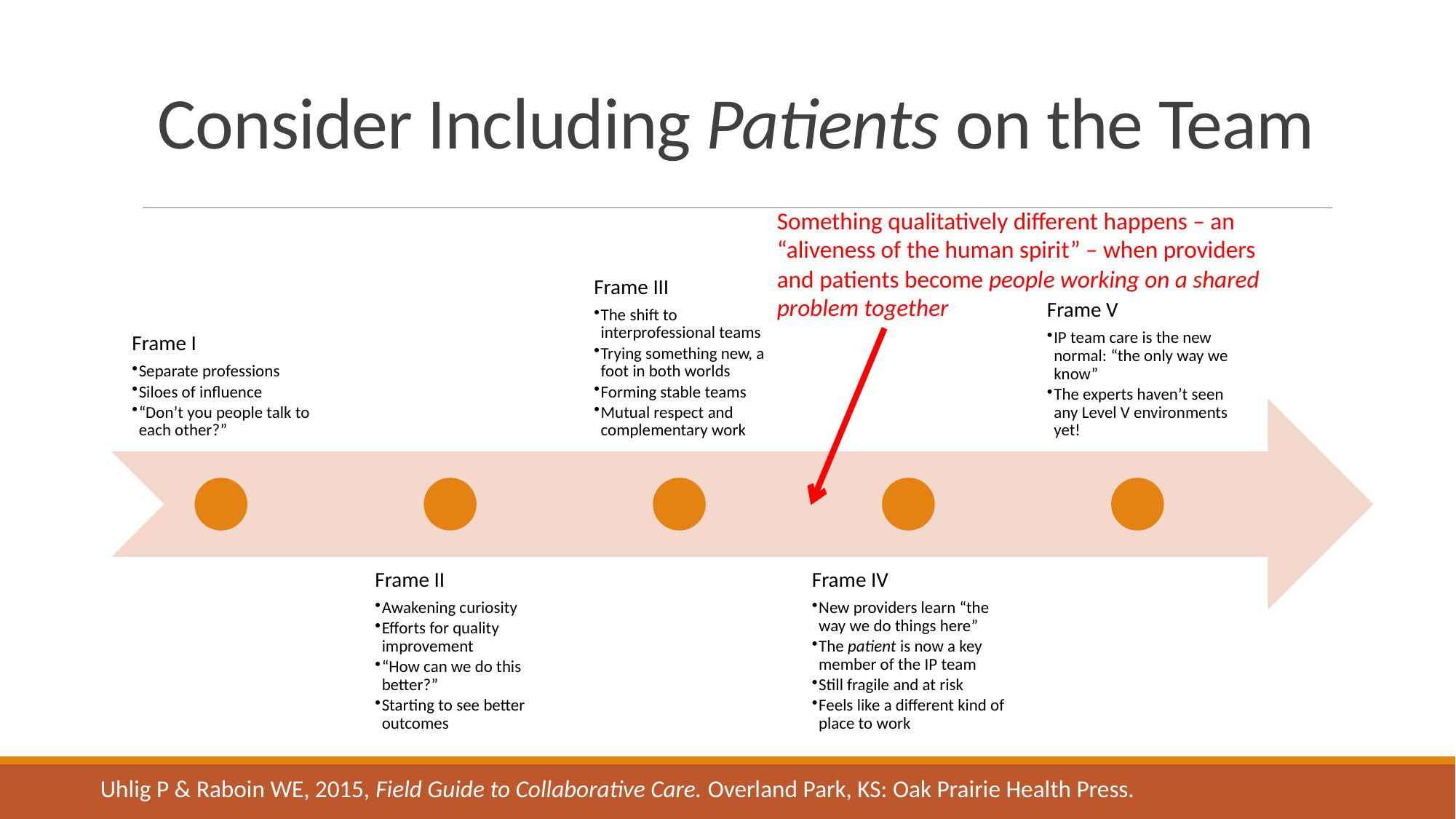

# Consider Including Patients on the Team
Something qualitatively different happens – an “aliveness of the human spirit” – when providers and patients become people working on a shared problem together
Frame I
Separate professions
Siloes of influence
“Don’t you people talk to each other?”
Frame II
Awakening curiosity
Efforts for quality improvement
“How can we do this better?”
Starting to see better outcomes
Frame III
The shift to interprofessional teams
Trying something new, a foot in both worlds
Forming stable teams
Mutual respect and complementary work
Frame IV
New providers learn “the way we do things here”
The patient is now a key member of the IP team
Still fragile and at risk
Feels like a different kind of place to work
Frame V
IP team care is the new normal: “the only way we know”
The experts haven’t seen any Level V environments yet!
Uhlig P & Raboin WE, 2015, Field Guide to Collaborative Care. Overland Park, KS: Oak Prairie Health Press.